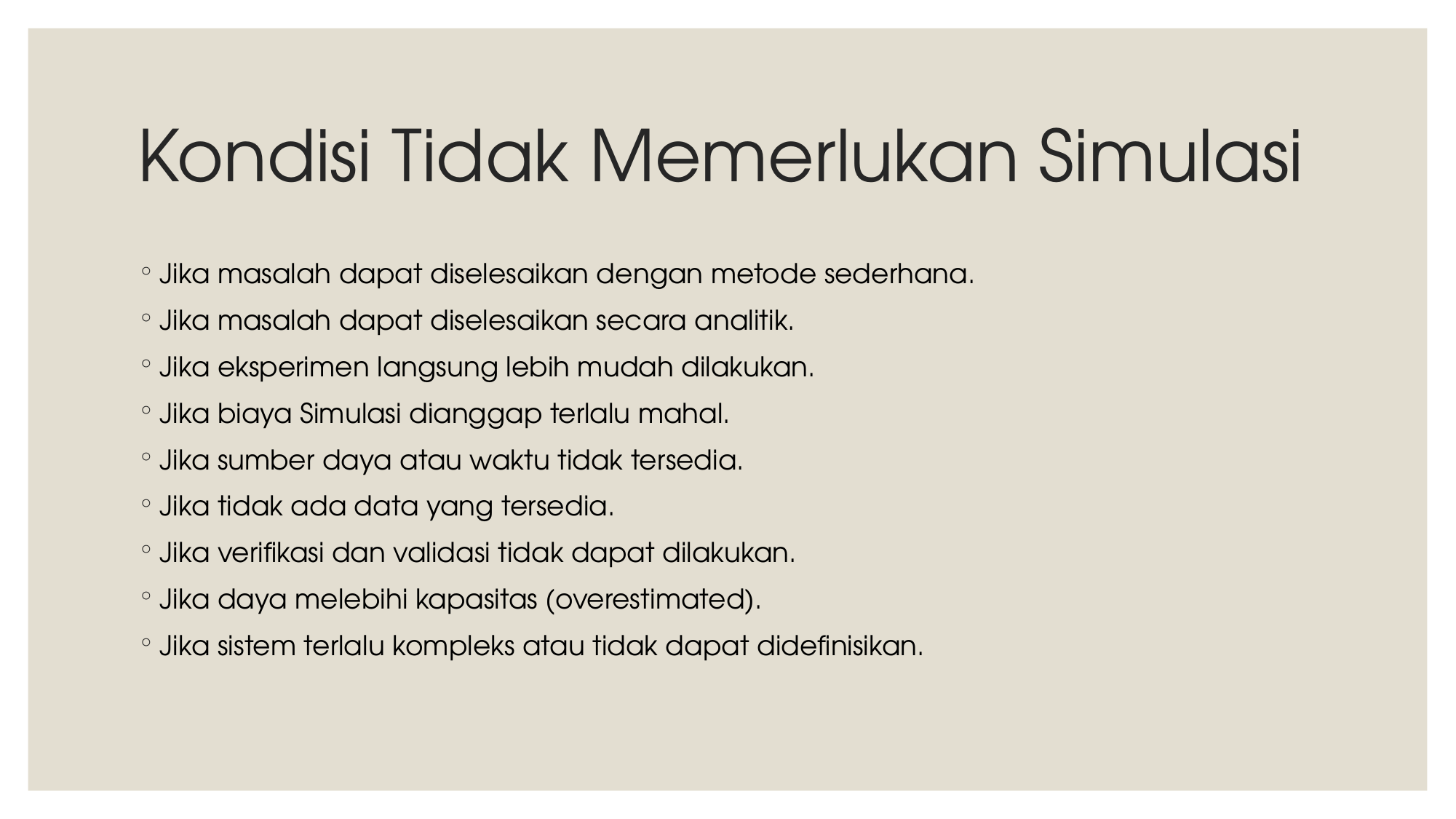

# Kondisi Tidak Memerlukan Simulasi
Jika masalah dapat diselesaikan dengan metode sederhana.
Jika masalah dapat diselesaikan secara analitik.
Jika eksperimen langsung lebih mudah dilakukan.
Jika biaya Simulasi dianggap terlalu mahal.
Jika sumber daya atau waktu tidak tersedia.
Jika tidak ada data yang tersedia.
Jika verifikasi dan validasi tidak dapat dilakukan.
Jika daya melebihi kapasitas (overestimated).
Jika sistem terlalu kompleks atau tidak dapat didefinisikan.